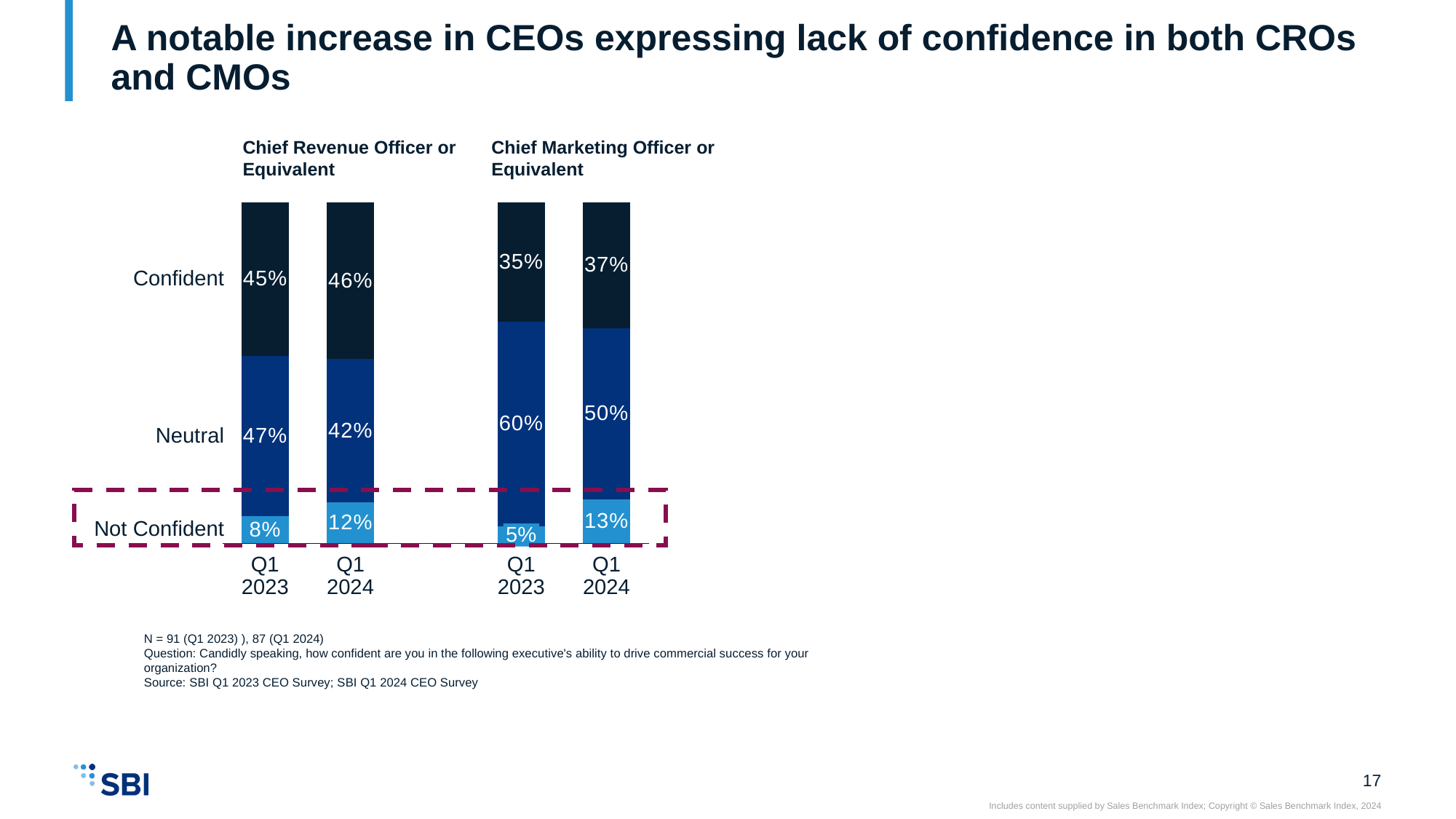

# A notable increase in CEOs expressing lack of confidence in both CROs and CMOs
Chief Revenue Officer or Equivalent
Chief Marketing Officer or Equivalent

### Chart

| Category |  |  |  |
|---|---|---|---|
Confident
Neutral

Not Confident
5%
Q1 2023
Q1 2024
Q1 2023
Q1 2024
N = 91 (Q1 2023) ), 87 (Q1 2024)
Question: Candidly speaking, how confident are you in the following executive's ability to drive commercial success for your organization?
Source: SBI Q1 2023 CEO Survey; SBI Q1 2024 CEO Survey